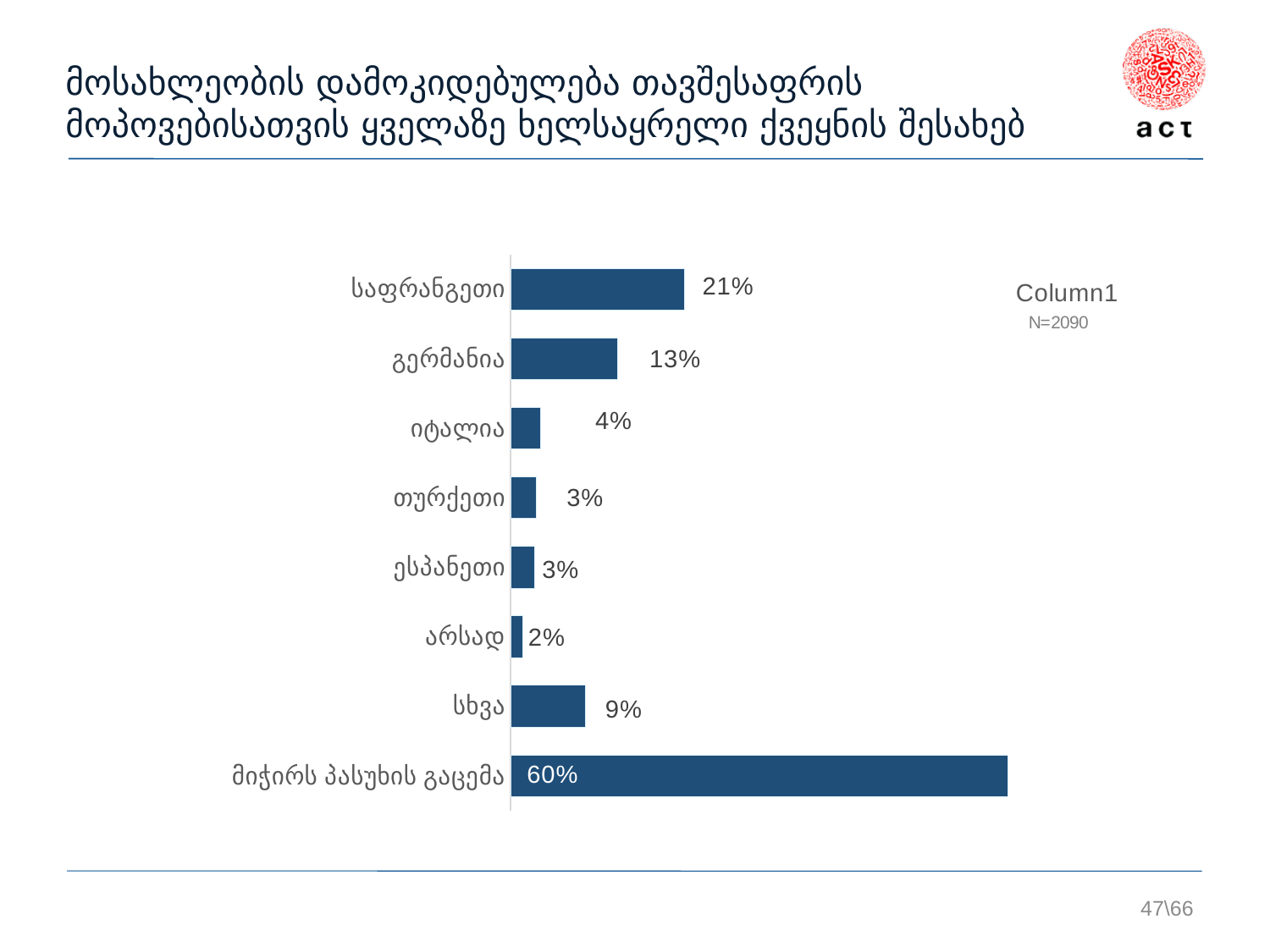

# მოსახლეობის დამოკიდებულება თავშესაფრის მოპოვებისათვის ყველაზე ხელსაყრელი ქვეყნის შესახებ

### Chart

| Category | 2019 | Column1 |
|---|---|---|
| მიჭირს პასუხის გაცემა | 0.598 | 0.20200000000000007 |
| სხვა | 0.09 | 0.7100000000000001 |
| არსად | 0.015 | 0.785 |
| ესპანეთი | 0.029 | 0.771 |
| თურქეთი | 0.031 | 0.769 |
| იტალია | 0.036 | 0.764 |
| გერმანია | 0.129 | 0.671 |
| საფრანგეთი | 0.209 | 0.5910000000000001 |
47\66